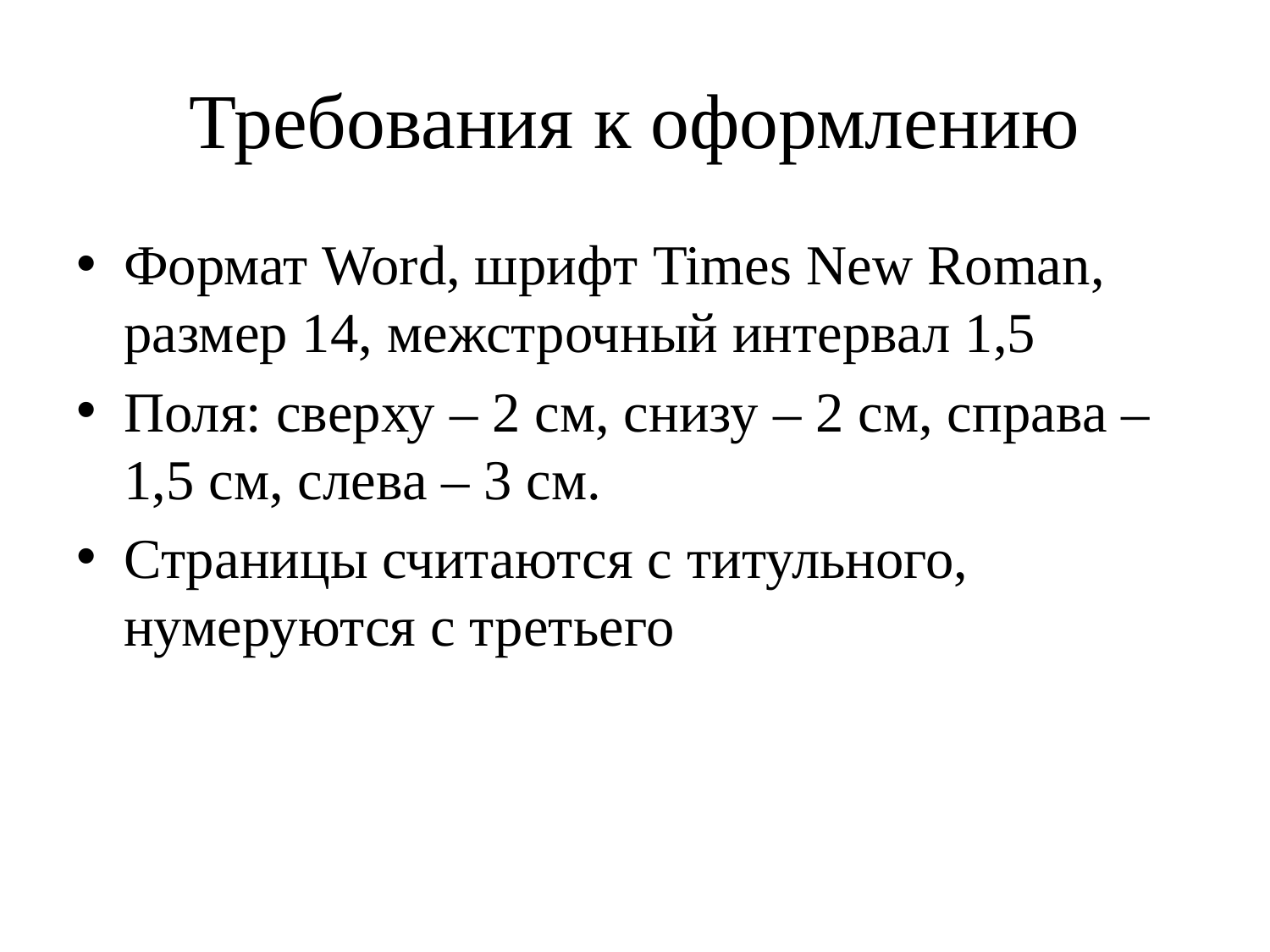

# Требования к оформлению
Формат Word, шрифт Times New Roman, размер 14, межстрочный интервал 1,5
Поля: сверху – 2 см, снизу – 2 см, справа – 1,5 см, слева – 3 см.
Страницы считаются с титульного, нумеруются с третьего